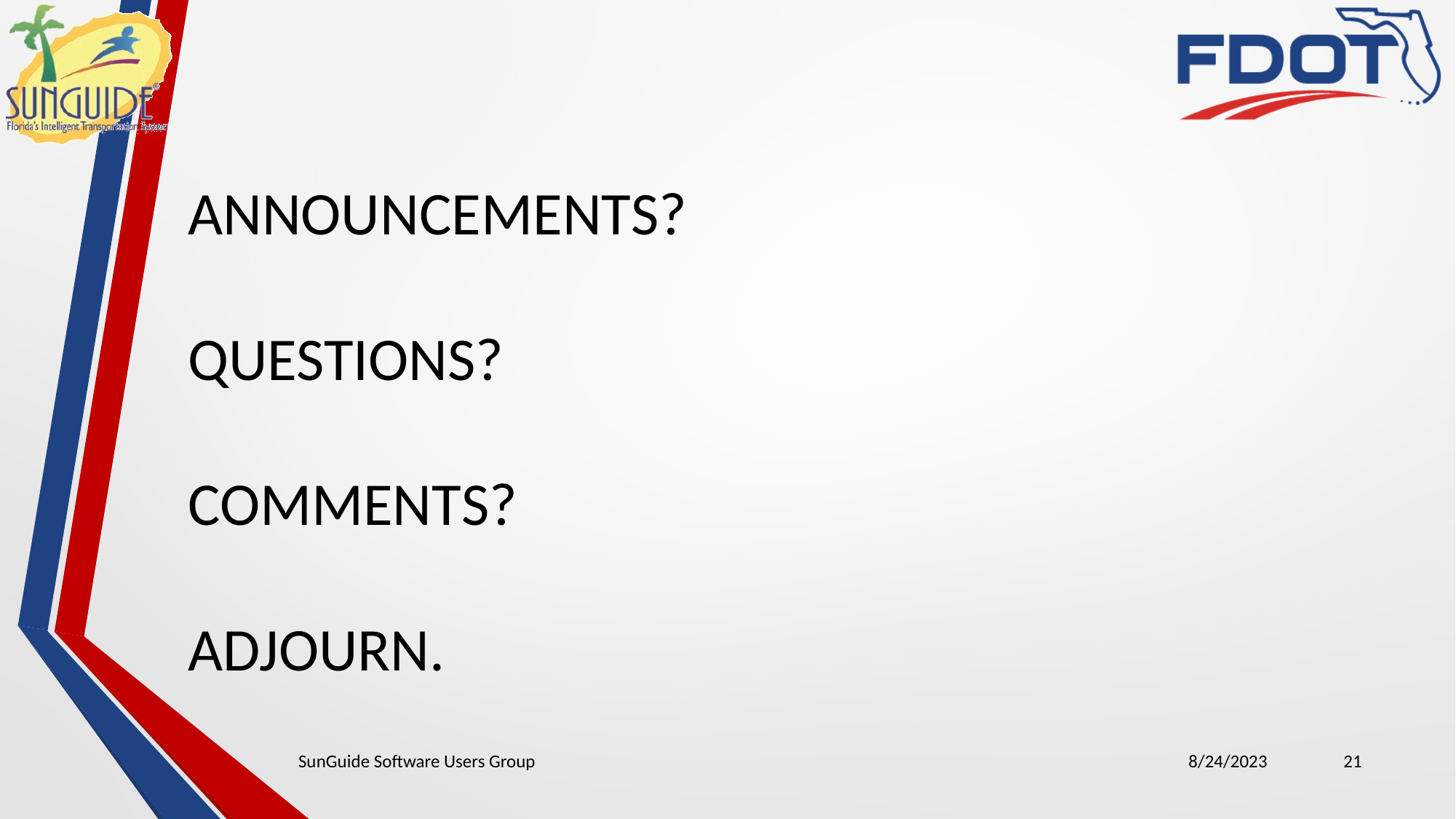

ANNOUNCEMENTS?

QUESTIONS?

COMMENTS?

ADJOURN.

SunGuide Software Users Group
8/24/2023
21